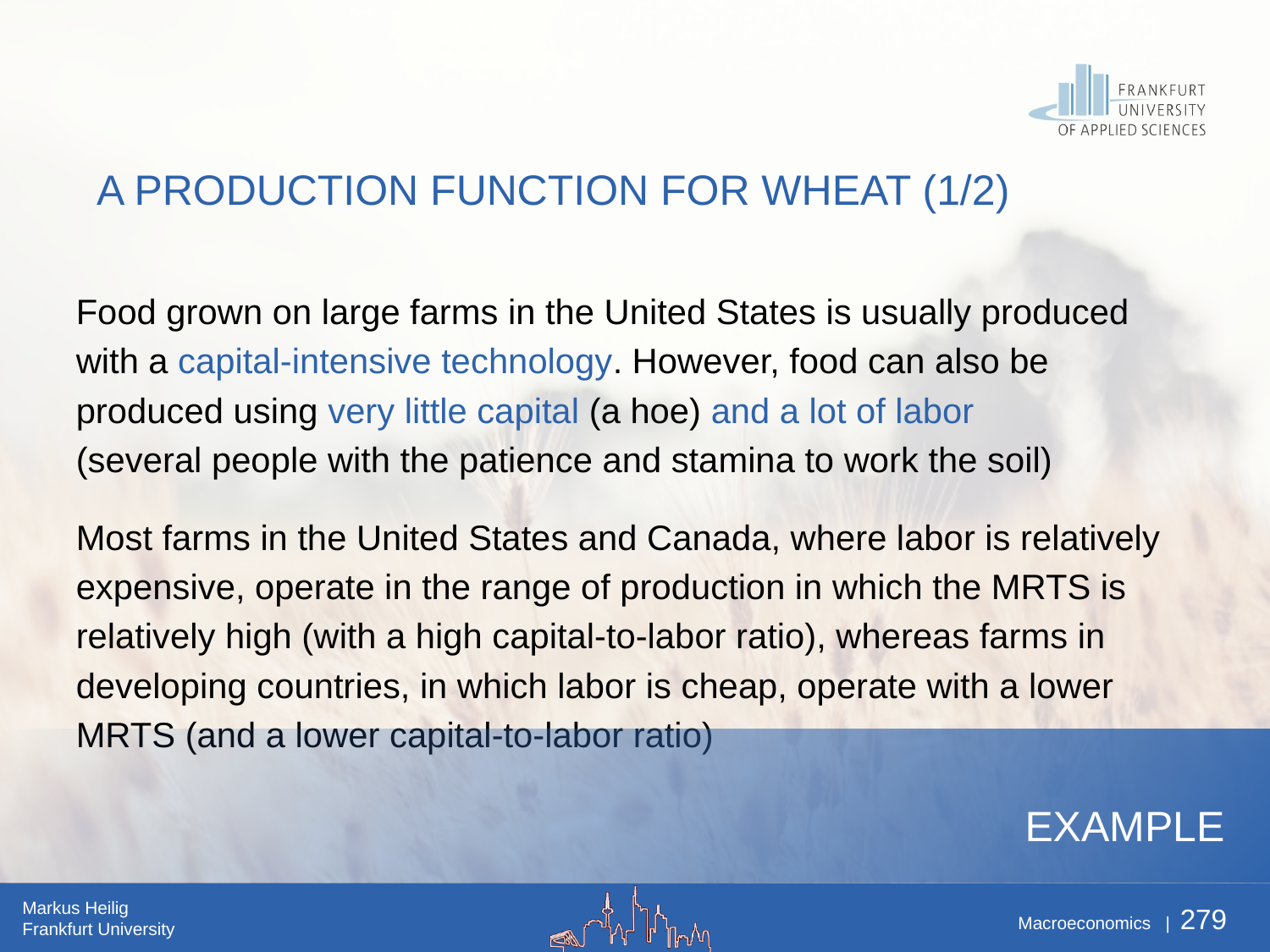

# A PRODUCTION FUNCTION FOR WHEAT (1/2)

Food grown on large farms in the United States is usually produced with a capital-intensive technology. However, food can also be produced using very little capital (a hoe) and a lot of labor
(several people with the patience and stamina to work the soil)
Most farms in the United States and Canada, where labor is relatively expensive, operate in the range of production in which the MRTS is relatively high (with a high capital-to-labor ratio), whereas farms in developing countries, in which labor is cheap, operate with a lower MRTS (and a lower capital-to-labor ratio)

Example